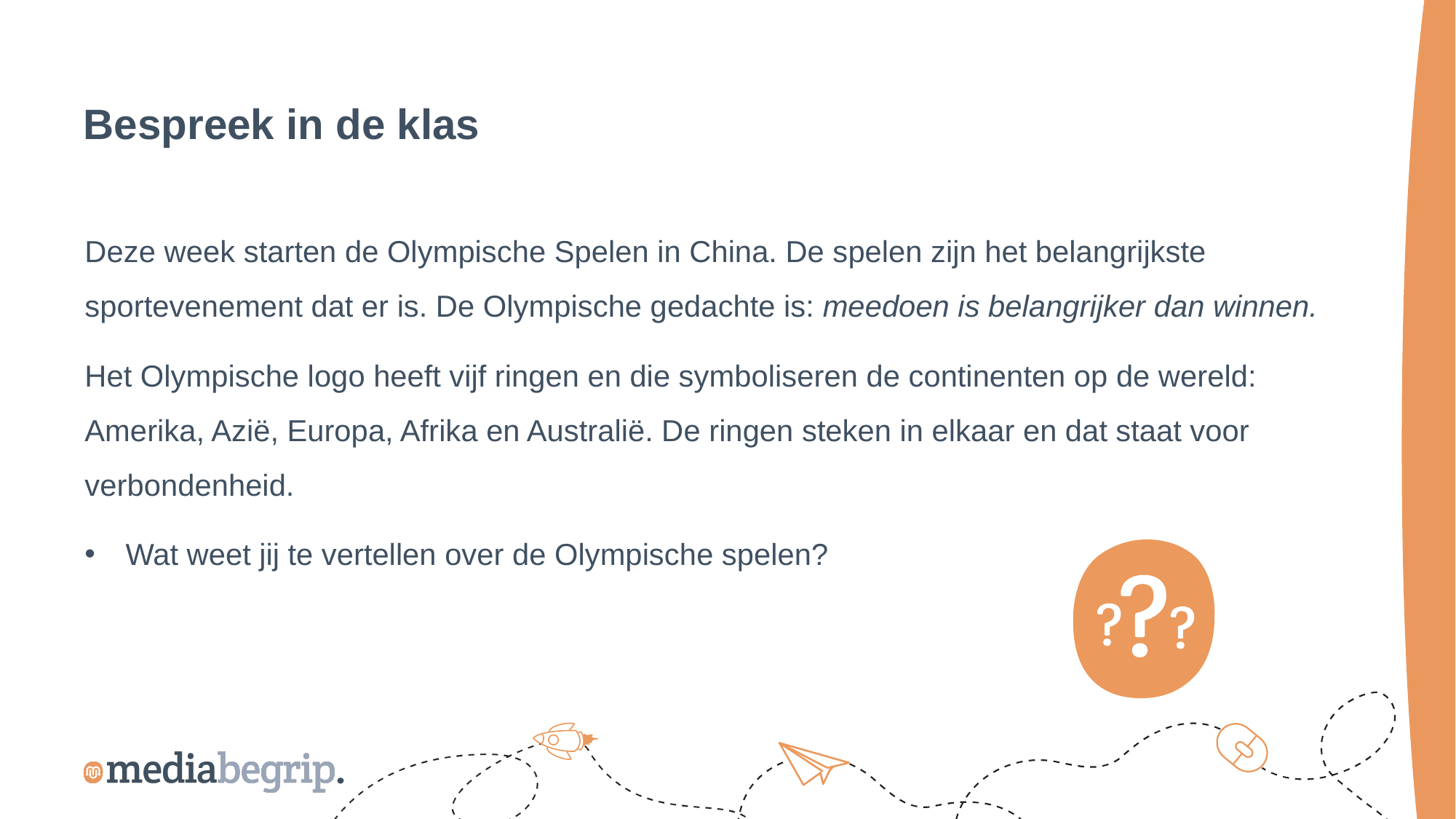

Bespreek in de klas
Deze week starten de Olympische Spelen in China. De spelen zijn het belangrijkste sportevenement dat er is. De Olympische gedachte is: meedoen is belangrijker dan winnen.
Het Olympische logo heeft vijf ringen en die symboliseren de continenten op de wereld: Amerika, Azië, Europa, Afrika en Australië. De ringen steken in elkaar en dat staat voor verbondenheid.
Wat weet jij te vertellen over de Olympische spelen?